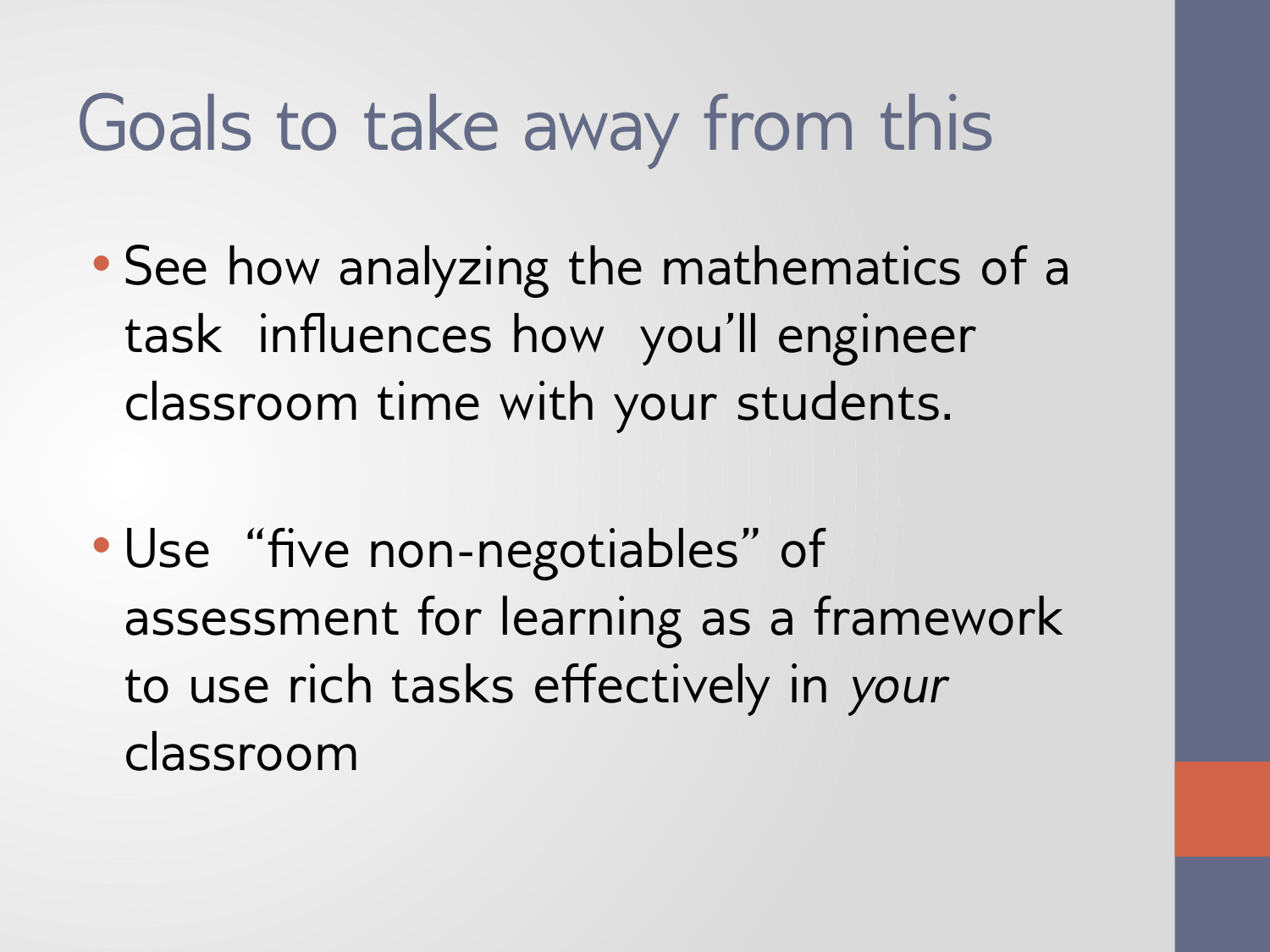

# Goals to take away from this
See how analyzing the mathematics of a task  influences how  you’ll engineer classroom time with your students.
Use  “five non-negotiables” of assessment for learning as a framework to use rich tasks effectively in your classroom